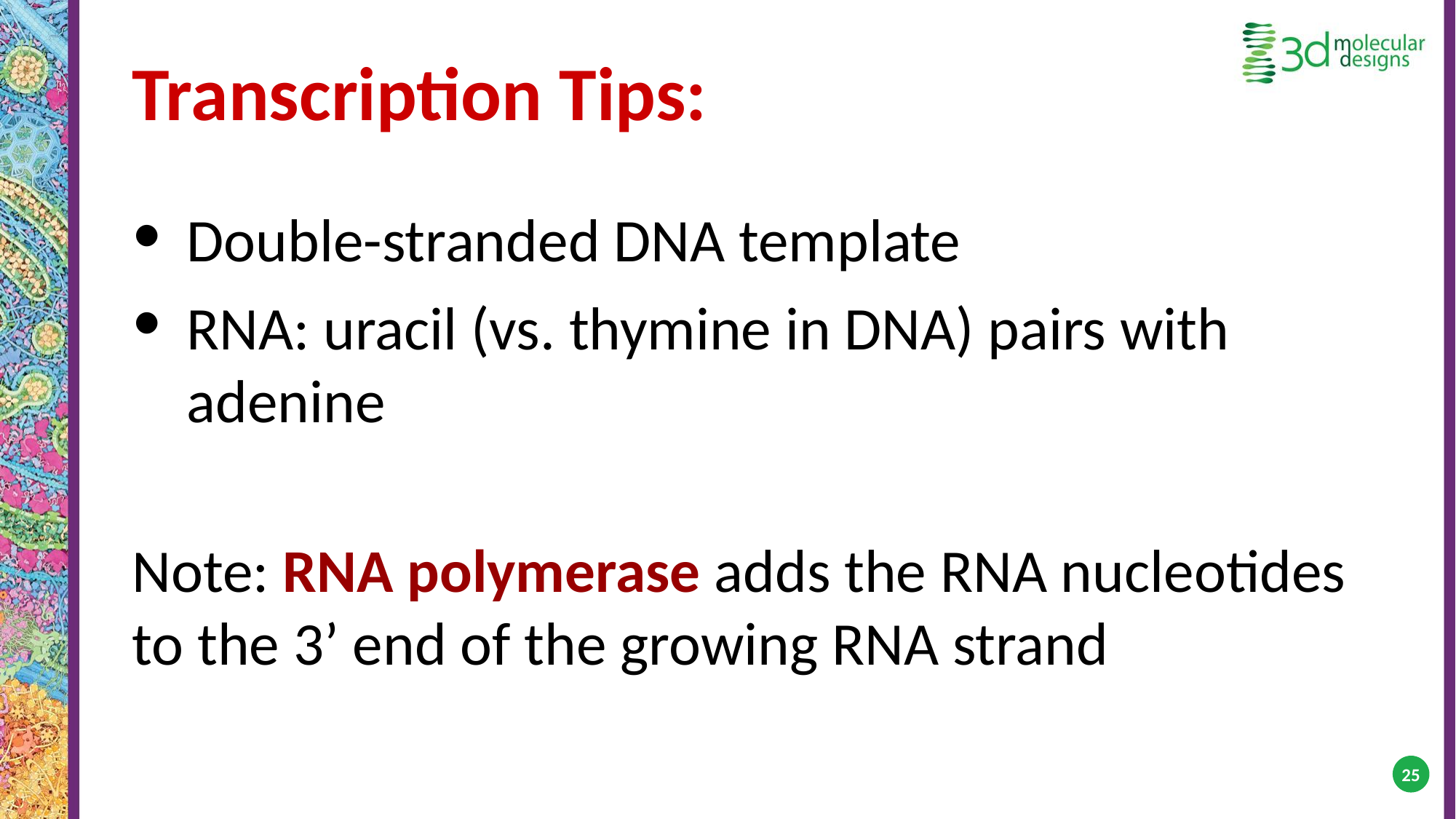

# Transcription Tips:
Double-stranded DNA template
RNA: uracil (vs. thymine in DNA) pairs with adenine

Note: RNA polymerase adds the RNA nucleotides to the 3’ end of the growing RNA strand
25